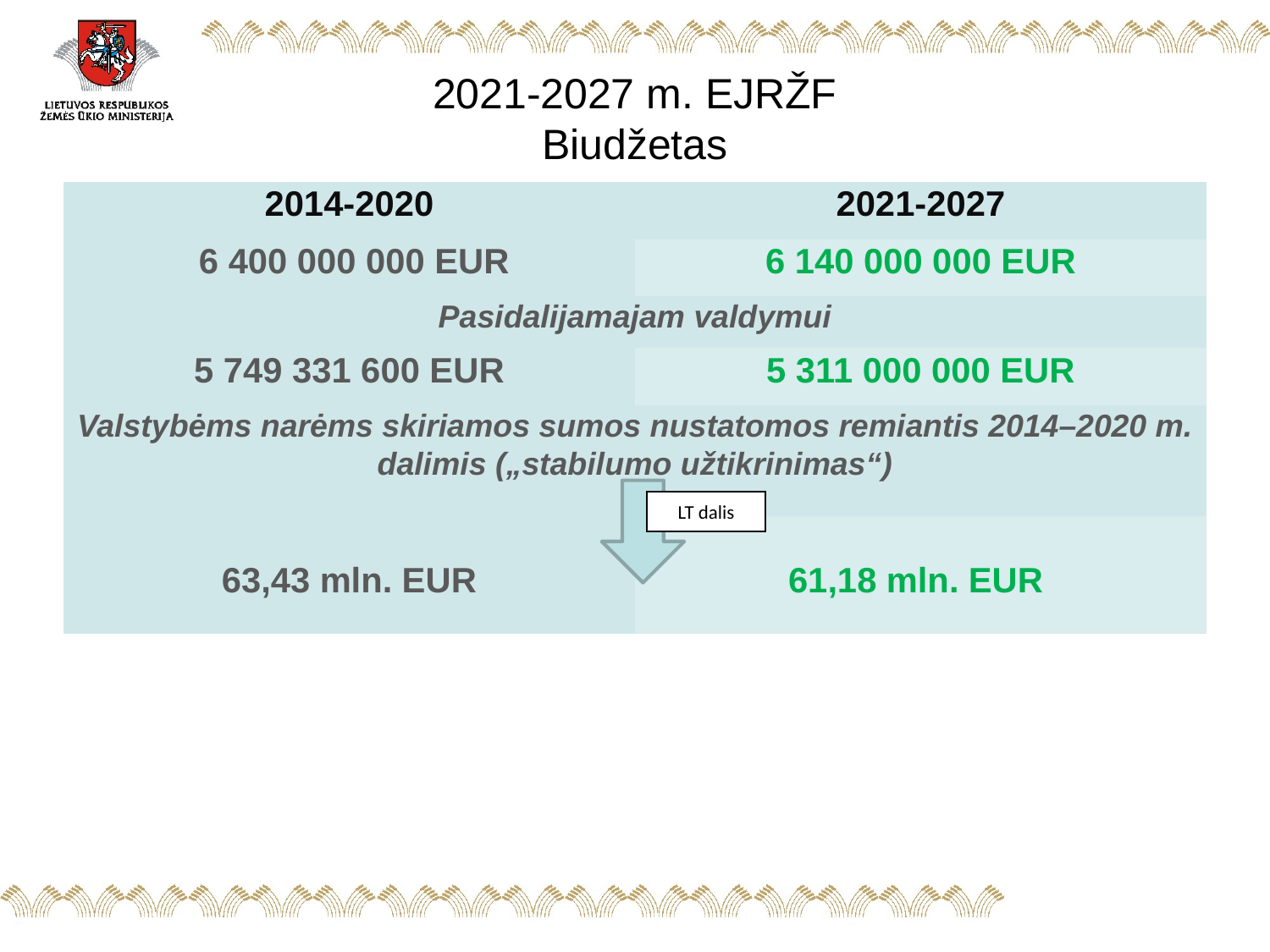

# 2021-2027 m. EJRŽF Biudžetas
| 2014-2020 | 2021-2027 |
| --- | --- |
| 6 400 000 000 EUR | 6 140 000 000 EUR |
| Pasidalijamajam valdymui |  |
| 5 749 331 600 EUR | 5 311 000 000 EUR |
| Valstybėms narėms skiriamos sumos nustatomos remiantis 2014–2020 m. dalimis („stabilumo užtikrinimas“) |  |
| 63,43 mln. EUR | 61,18 mln. EUR |

LT dalis